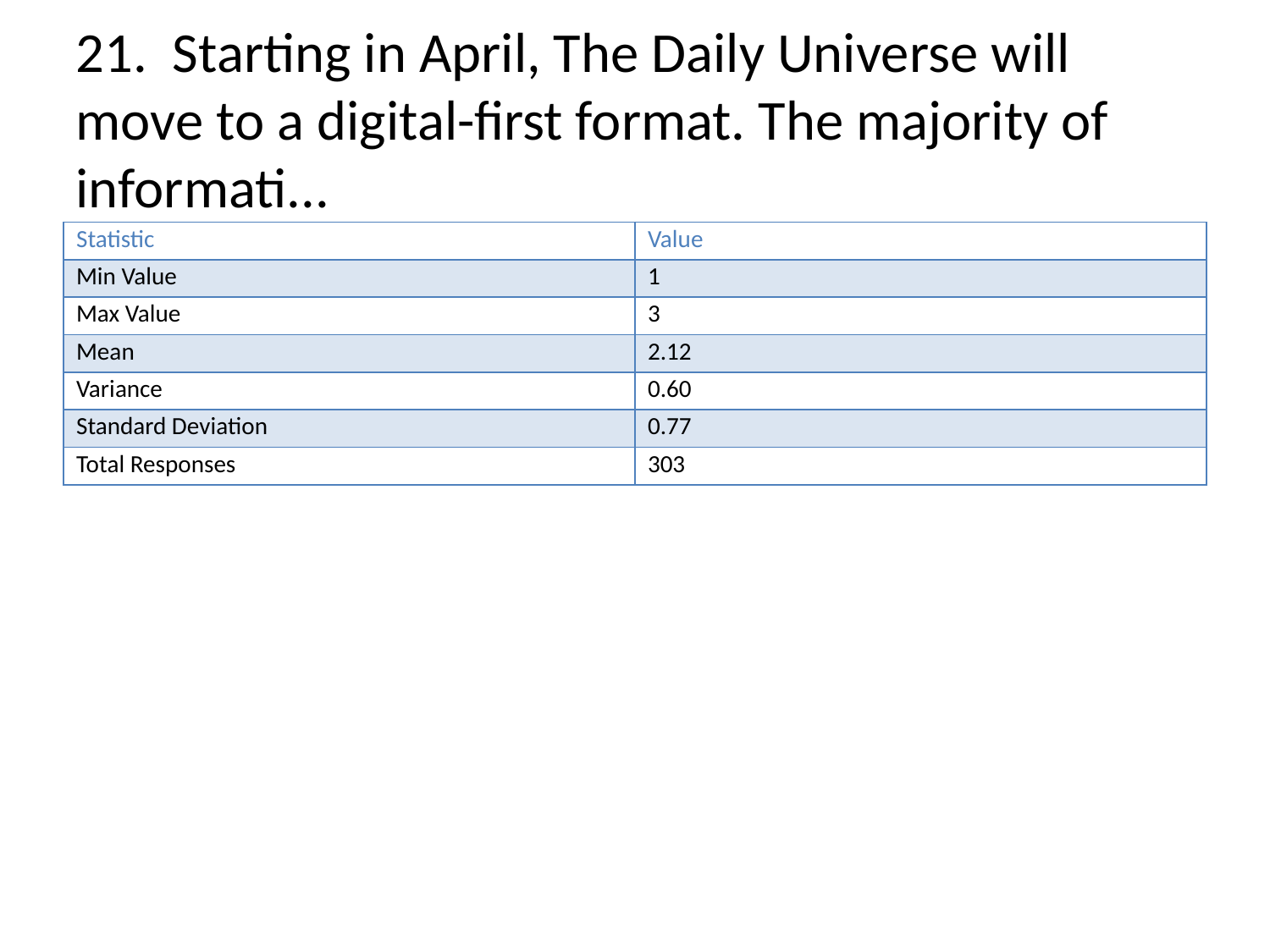

# 21.  Starting in April, The Daily Universe will move to a digital-first format. The majority of informati...
| Statistic | Value |
| --- | --- |
| Min Value | 1 |
| Max Value | 3 |
| Mean | 2.12 |
| Variance | 0.60 |
| Standard Deviation | 0.77 |
| Total Responses | 303 |